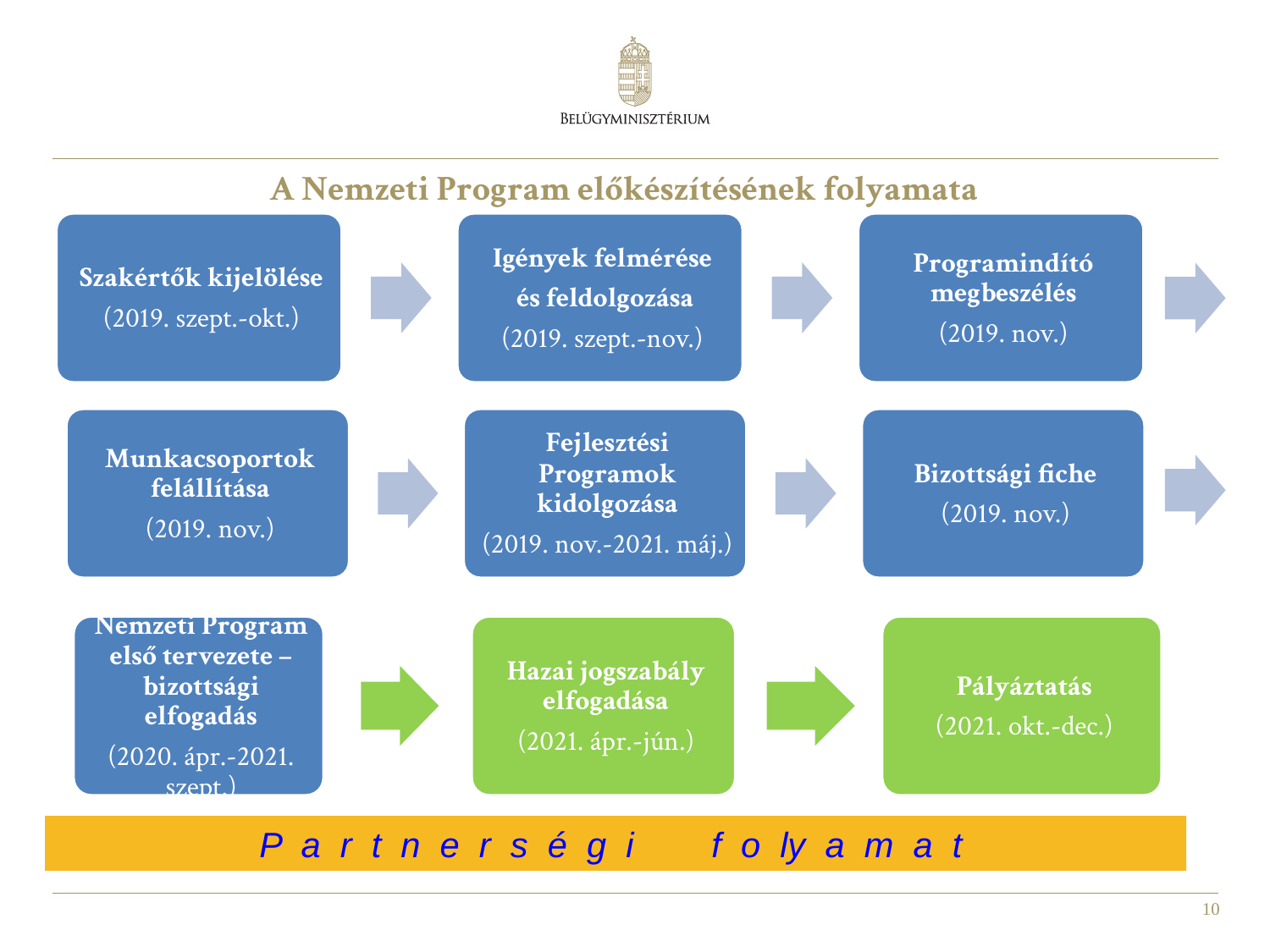

# A Nemzeti Program előkészítésének folyamata
Szakértők kijelölése
(2019. szept.-okt.)

Igények felmérése
 és feldolgozása
(2019. szept.-nov.)

Programindító megbeszélés
(2019. nov.)

Munkacsoportok felállítása
(2019. nov.)

Fejlesztési Programok kidolgozása
(2019. nov.-2021. máj.)

Bizottsági fiche
(2019. nov.)

Nemzeti Program első tervezete – bizottsági elfogadás
(2020. ápr.-2021. szept.)

Hazai jogszabály elfogadása
(2021. ápr.-jún.)

Pályáztatás
(2021. okt.-dec.)
P  a  r  t  n  e  r  s  é  g  i        f  o  ly  a  m  a  t